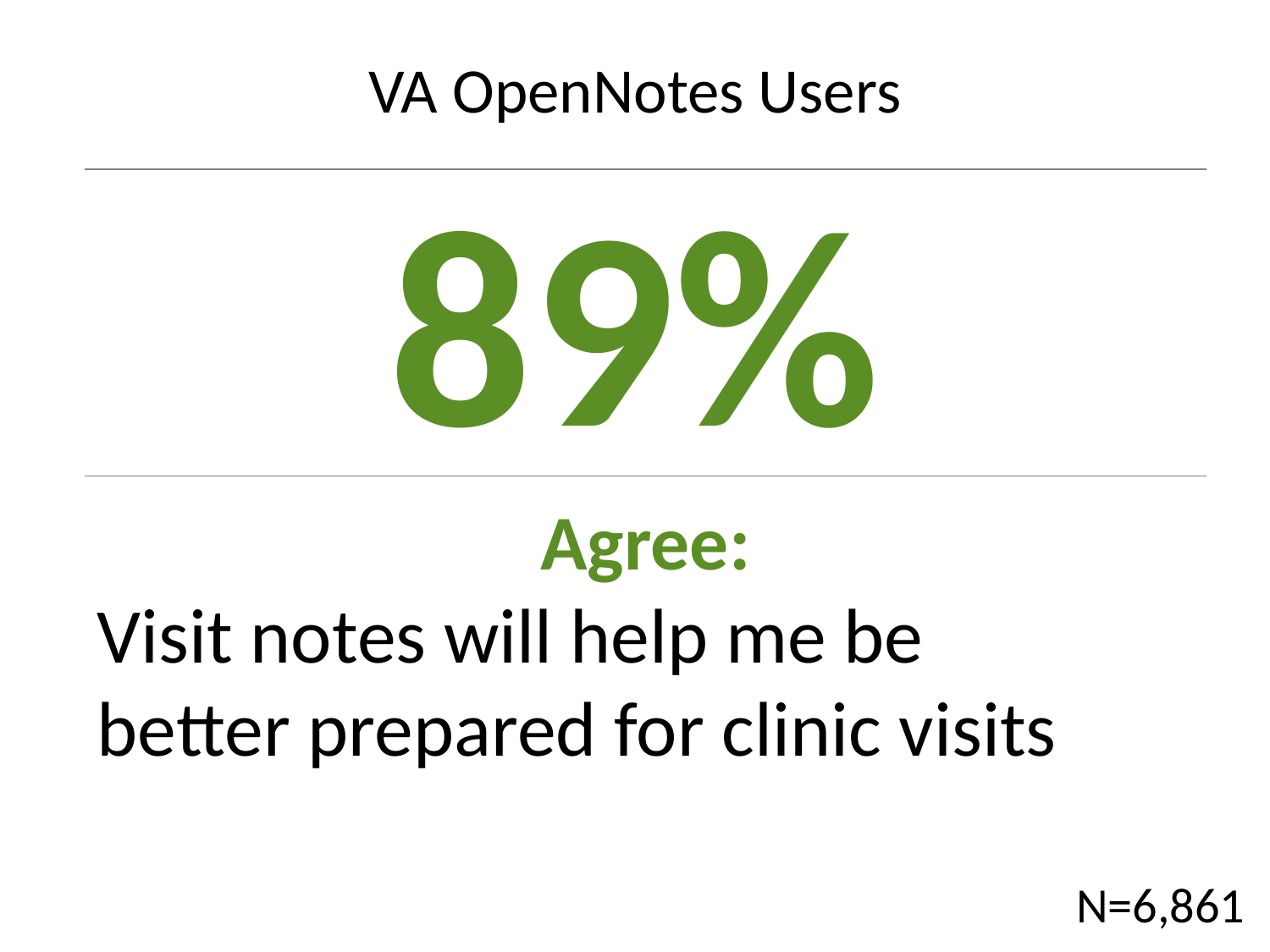

VA OpenNotes Users
89%
Agree:
Visit notes will help me be
better prepared for clinic visits
N=6,861